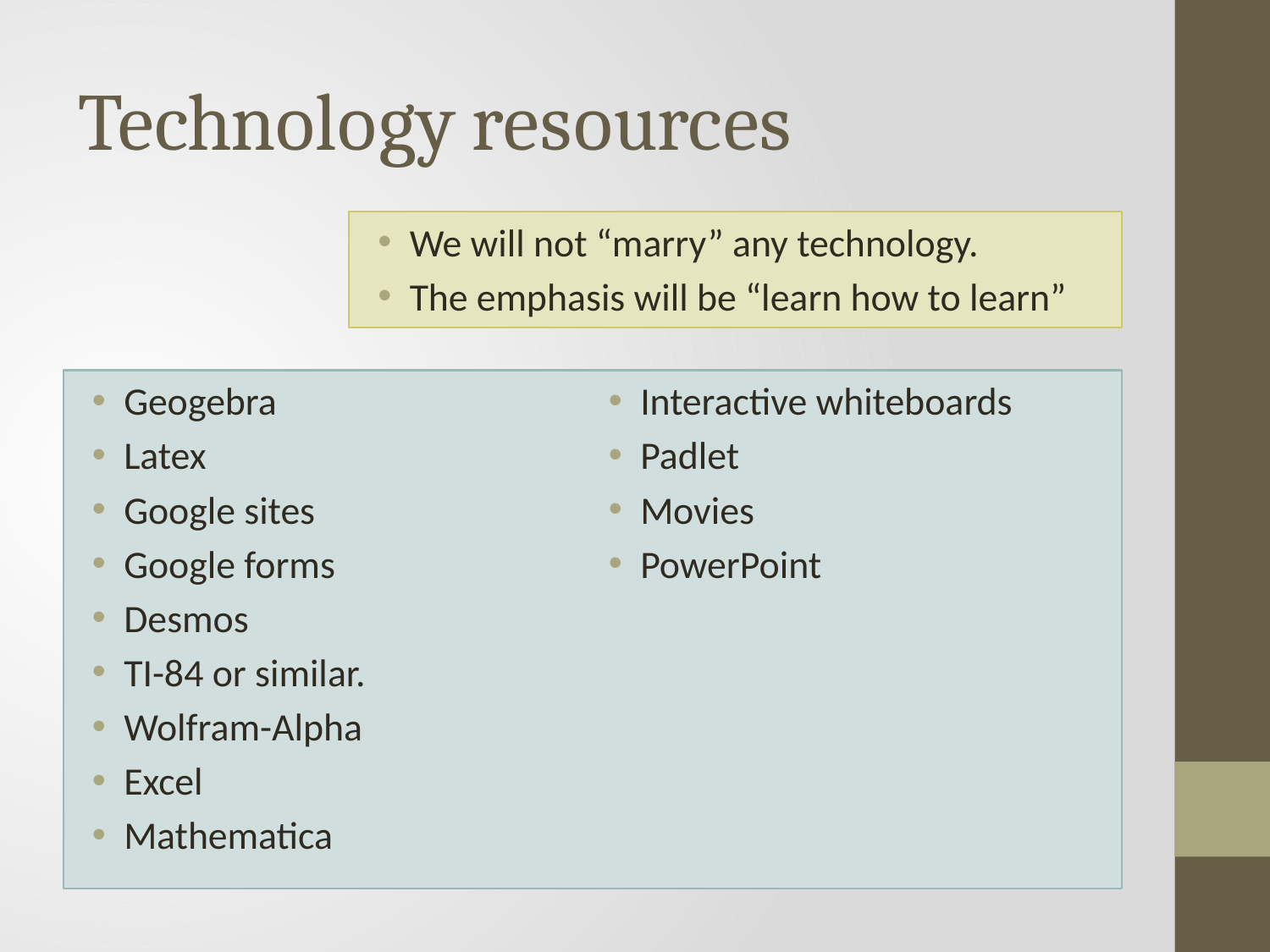

# Technology resources
We will not “marry” any technology.
The emphasis will be “learn how to learn”

Geogebra
Latex
Google sites
Google forms
Desmos
TI-84 or similar.
Wolfram-Alpha
Excel
Mathematica
Interactive whiteboards
Padlet
Movies
PowerPoint